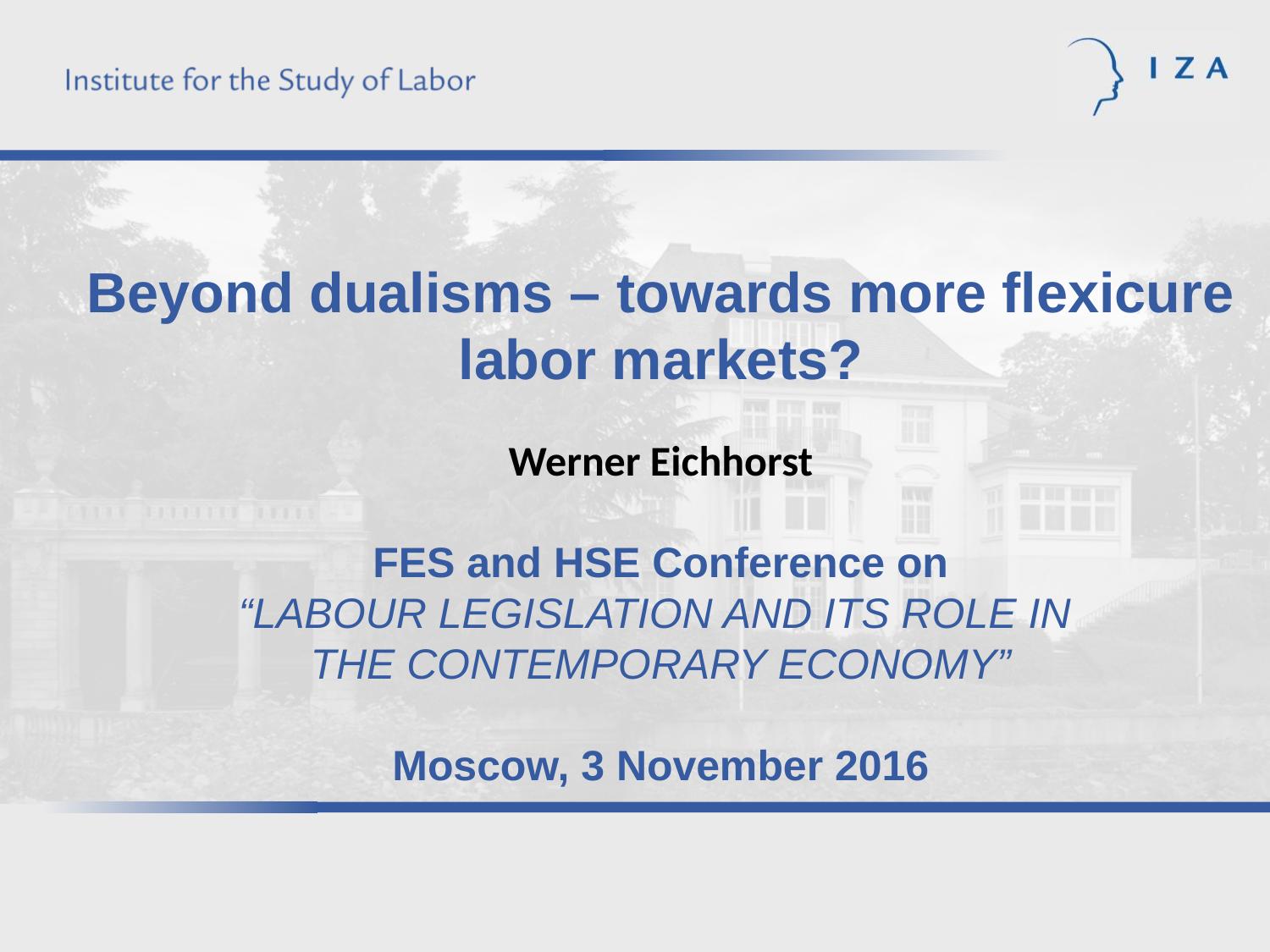

# Beyond dualisms – towards more flexicure labor markets? Werner Eichhorst FES and HSE Conference on “LABOUR LEGISLATION AND ITS ROLE IN THE CONTEMPORARY ECONOMY” Moscow, 3 November 2016